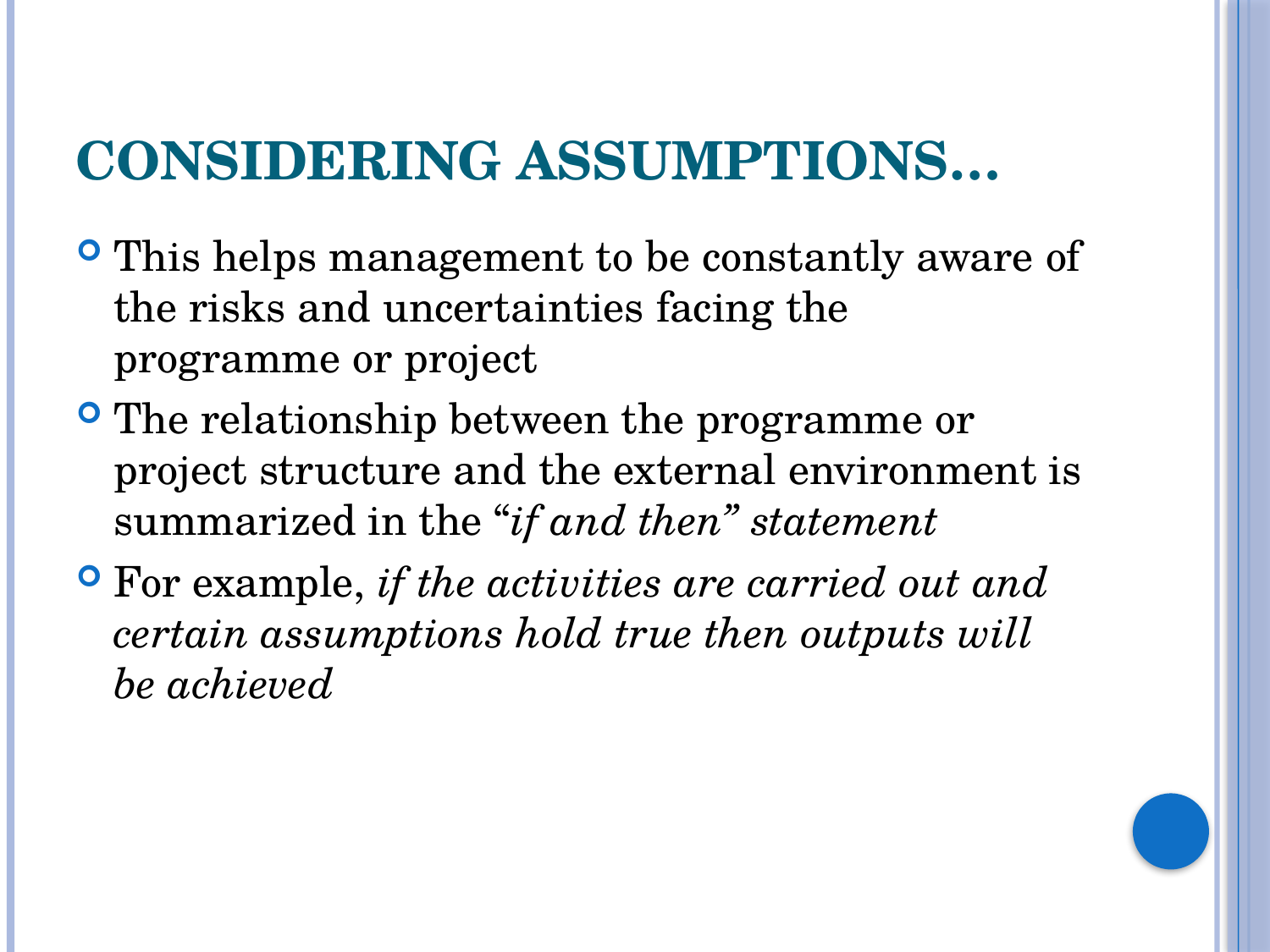

# Considering Assumptions…
This helps management to be constantly aware of the risks and uncertainties facing the programme or project
The relationship between the programme or project structure and the external environment is summarized in the “if and then” statement
For example, if the activities are carried out and certain assumptions hold true then outputs will be achieved